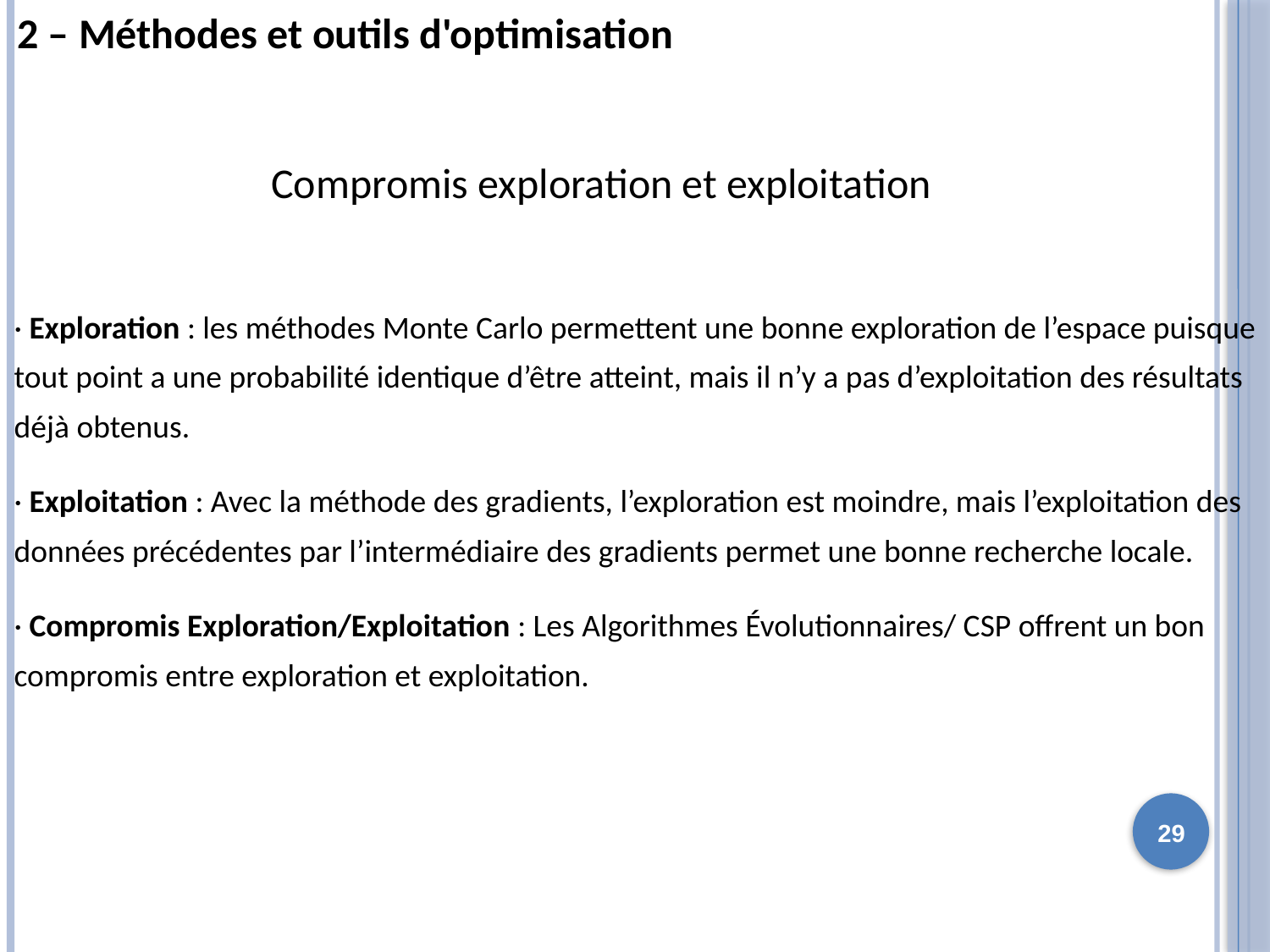

2 – Méthodes et outils d'optimisation
Compromis exploration et exploitation
· Exploration : les méthodes Monte Carlo permettent une bonne exploration de l’espace puisque tout point a une probabilité identique d’être atteint, mais il n’y a pas d’exploitation des résultats déjà obtenus.
· Exploitation : Avec la méthode des gradients, l’exploration est moindre, mais l’exploitation des données précédentes par l’intermédiaire des gradients permet une bonne recherche locale.
· Compromis Exploration/Exploitation : Les Algorithmes Évolutionnaires/ CSP offrent un bon compromis entre exploration et exploitation.
29